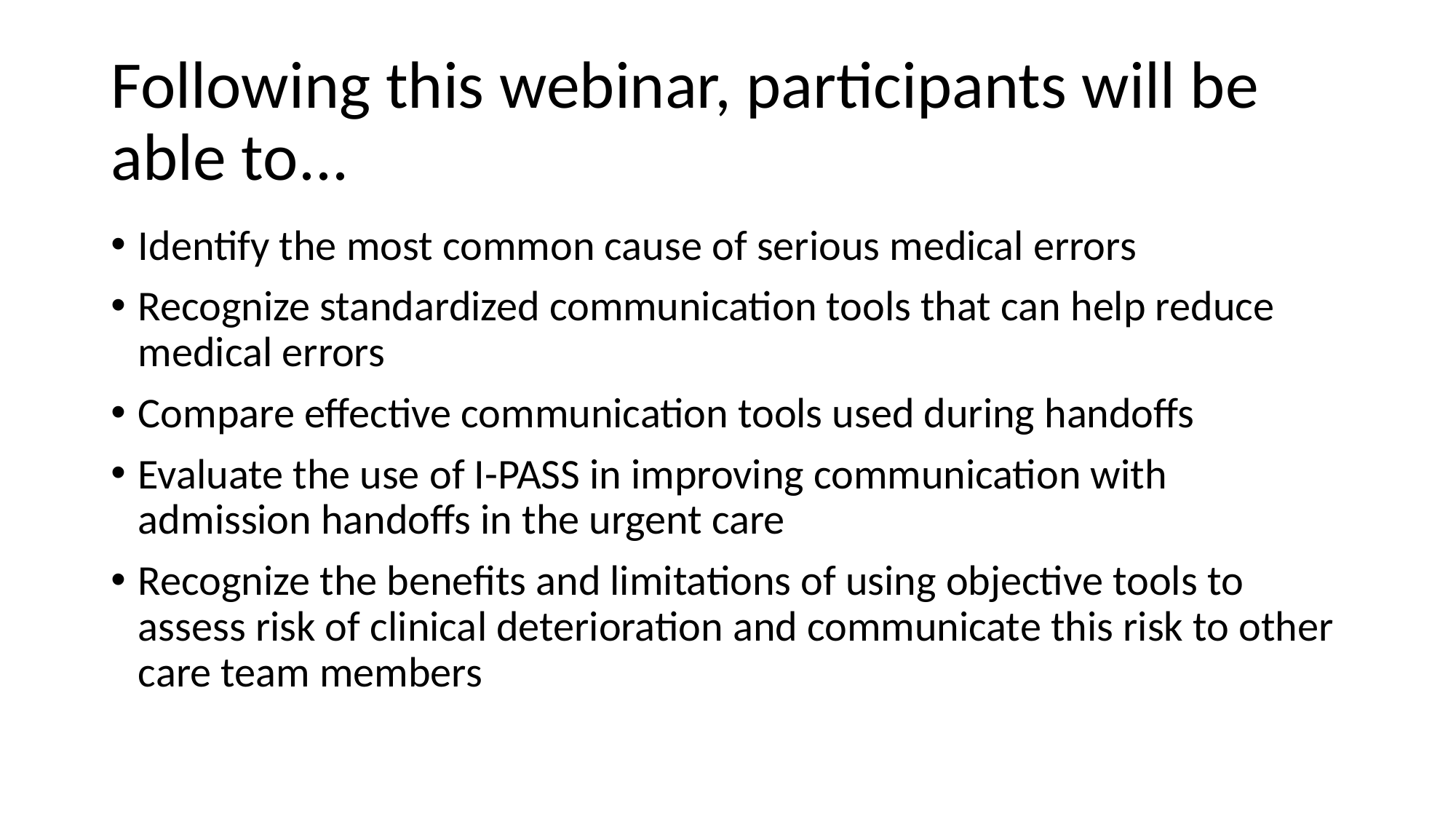

# Following this webinar, participants will be able to...
Identify the most common cause of serious medical errors
Recognize standardized communication tools that can help reduce medical errors
Compare effective communication tools used during handoffs
Evaluate the use of I-PASS in improving communication with admission handoffs in the urgent care
Recognize the benefits and limitations of using objective tools to assess risk of clinical deterioration and communicate this risk to other care team members